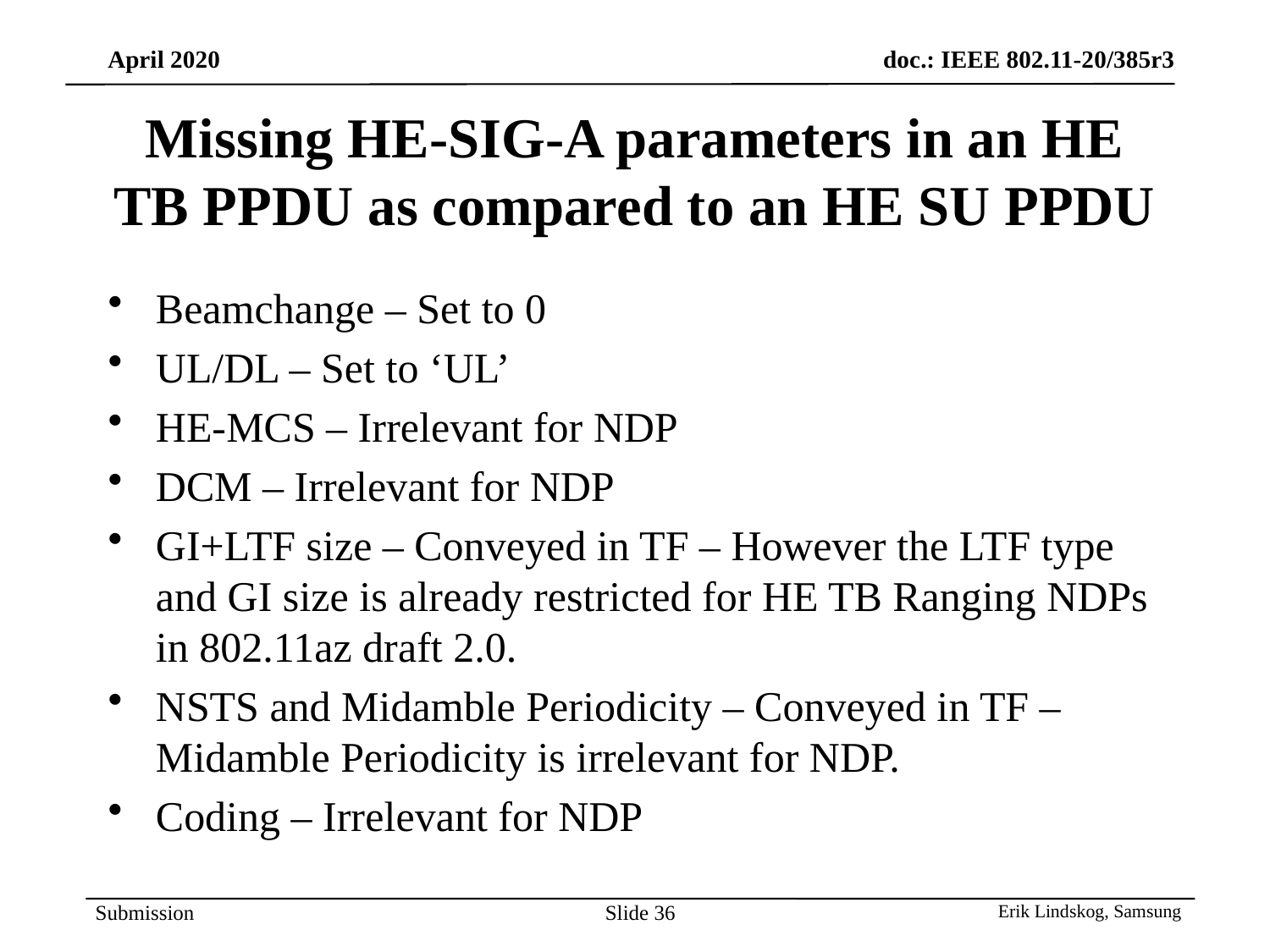

# Missing HE-SIG-A parameters in an HE TB PPDU as compared to an HE SU PPDU
Beamchange – Set to 0
UL/DL – Set to ‘UL’
HE-MCS – Irrelevant for NDP
DCM – Irrelevant for NDP
GI+LTF size – Conveyed in TF – However the LTF type and GI size is already restricted for HE TB Ranging NDPs in 802.11az draft 2.0.
NSTS and Midamble Periodicity – Conveyed in TF – Midamble Periodicity is irrelevant for NDP.
Coding – Irrelevant for NDP
Slide 36
Erik Lindskog, Samsung